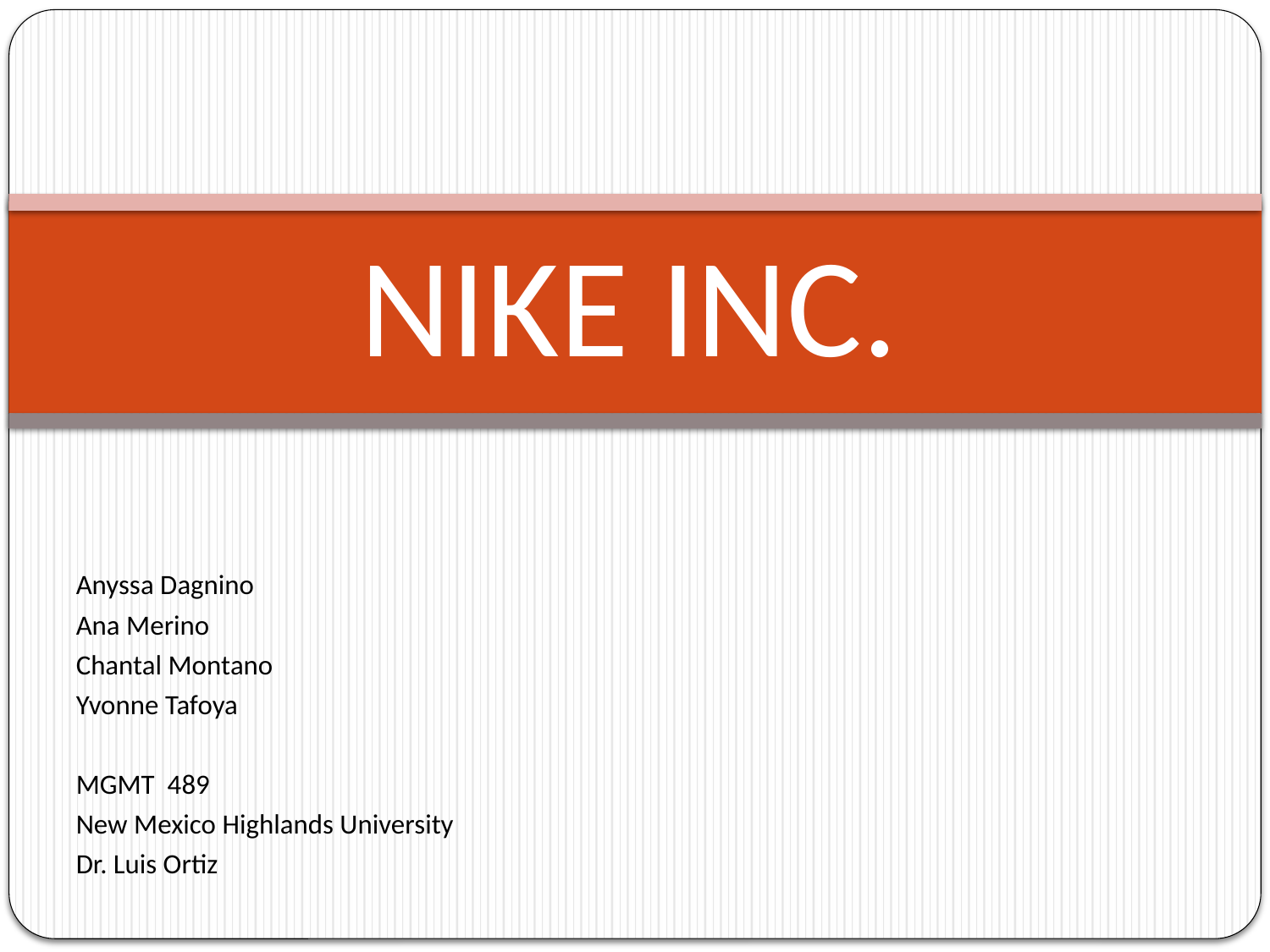

# NIKE INC.
Anyssa Dagnino
Ana Merino
Chantal Montano
Yvonne Tafoya

MGMT  489
New Mexico Highlands University
Dr. Luis Ortiz